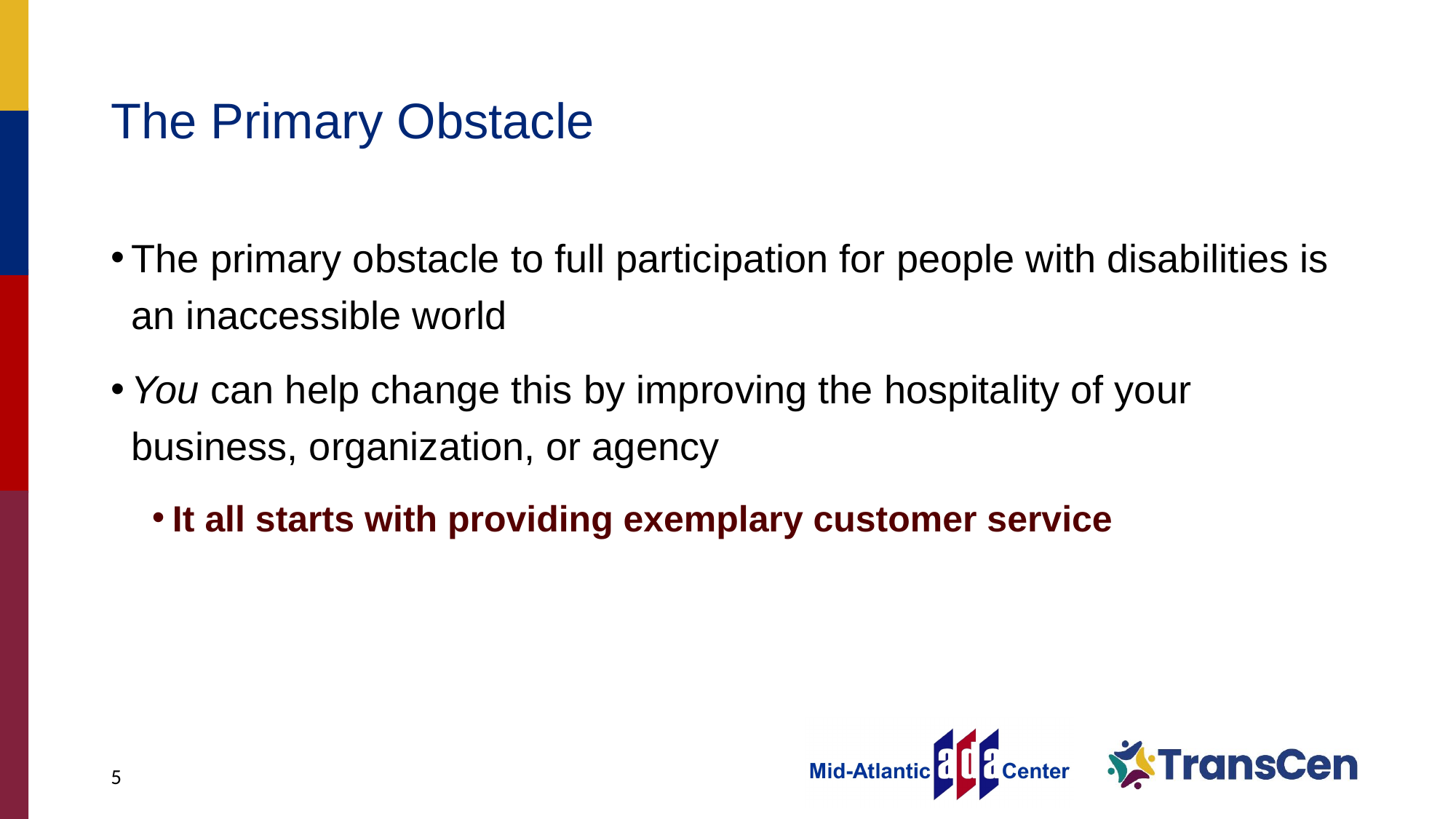

# The Primary Obstacle
The primary obstacle to full participation for people with disabilities is an inaccessible world
You can help change this by improving the hospitality of your business, organization, or agency
It all starts with providing exemplary customer service
5